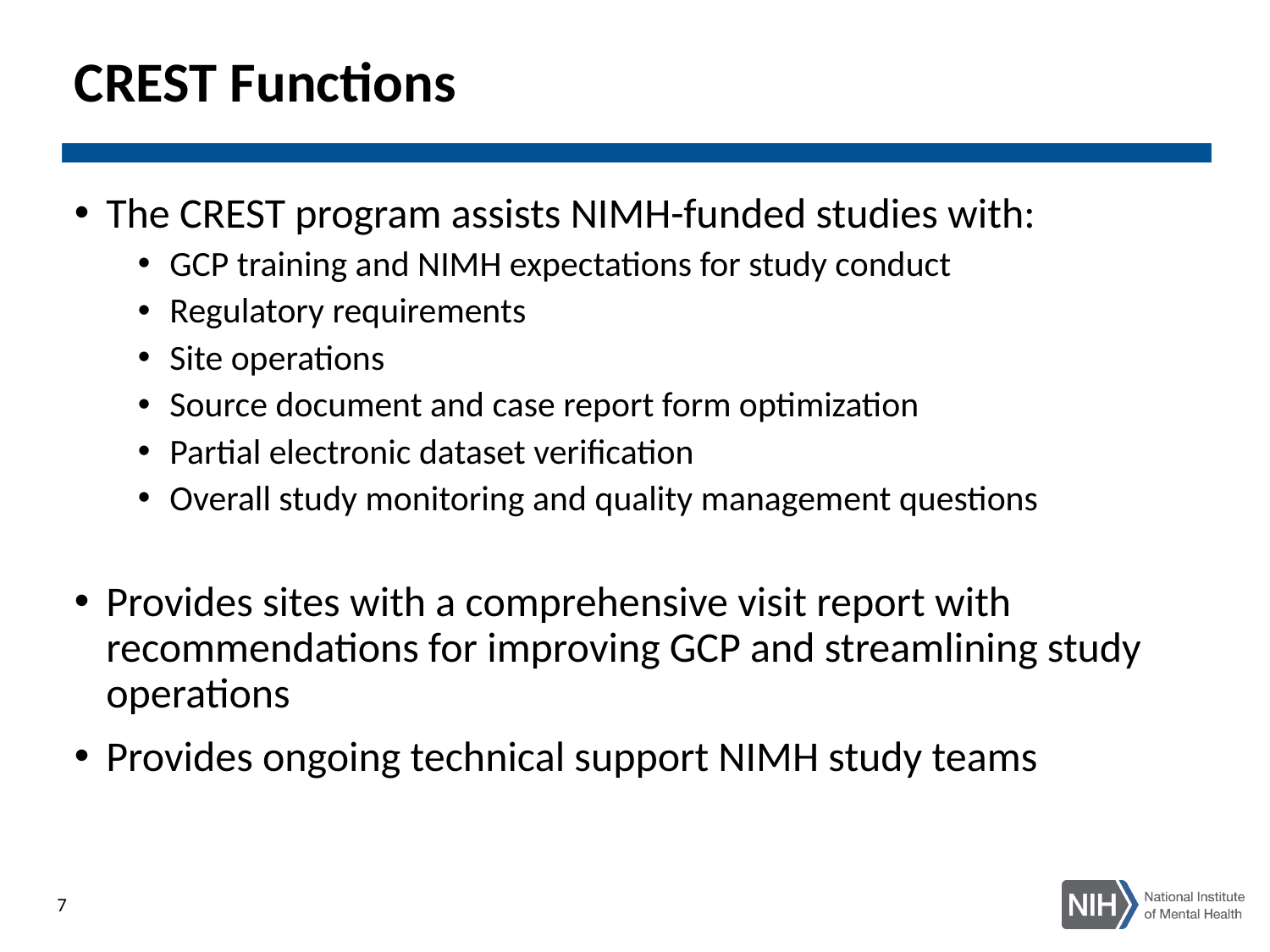

# CREST Functions
The CREST program assists NIMH-funded studies with:
GCP training and NIMH expectations for study conduct
Regulatory requirements
Site operations
Source document and case report form optimization
Partial electronic dataset verification
Overall study monitoring and quality management questions

Provides sites with a comprehensive visit report with recommendations for improving GCP and streamlining study operations
Provides ongoing technical support NIMH study teams
7